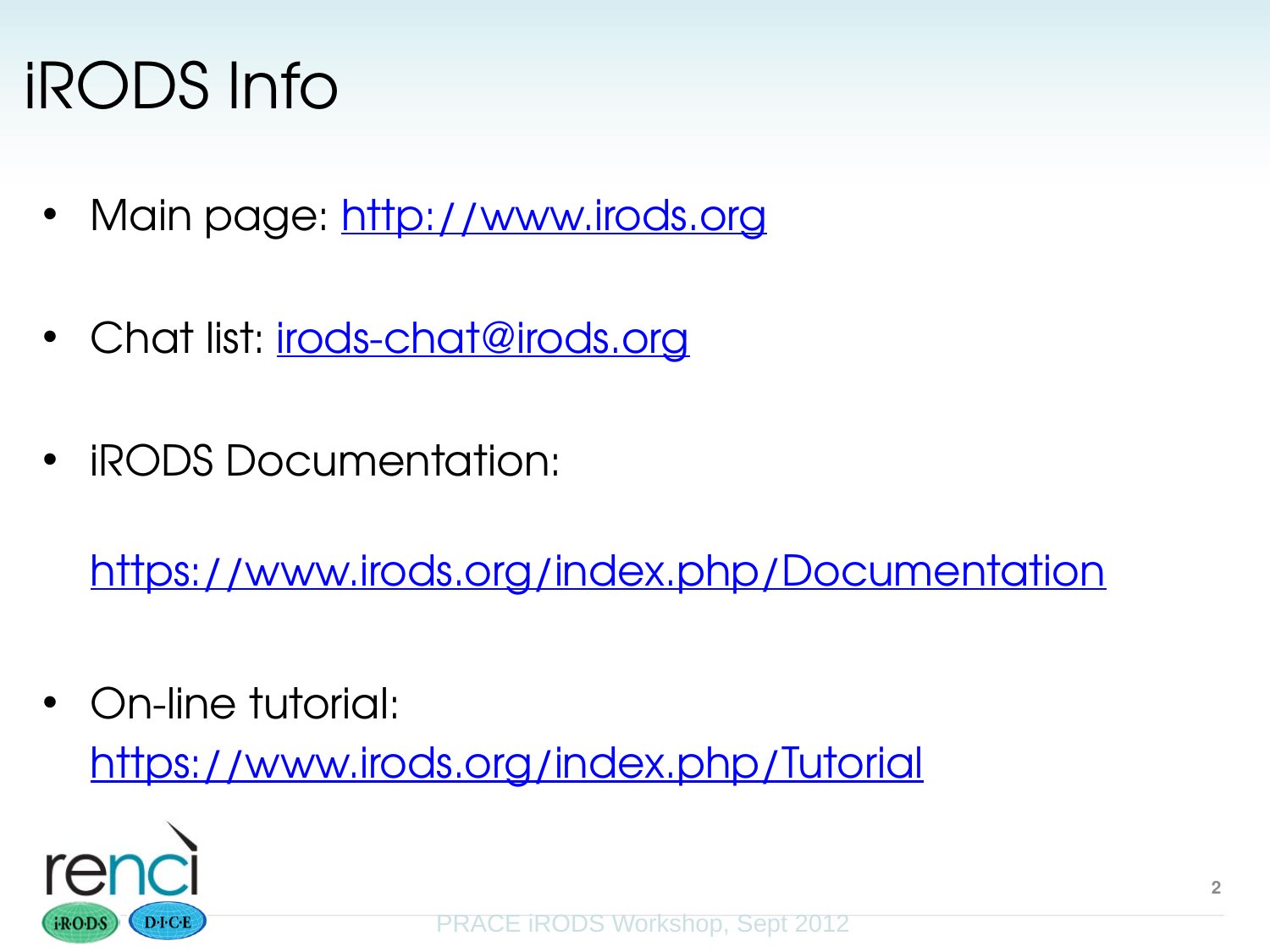

# iRODS Info
Main page: http://www.irods.org
Chat list: irods-chat@irods.org
iRODS Documentation:
		https://www.irods.org/index.php/Documentation
On-line tutorial:
	https://www.irods.org/index.php/Tutorial

2
PRACE iRODS Workshop, Sept 2012